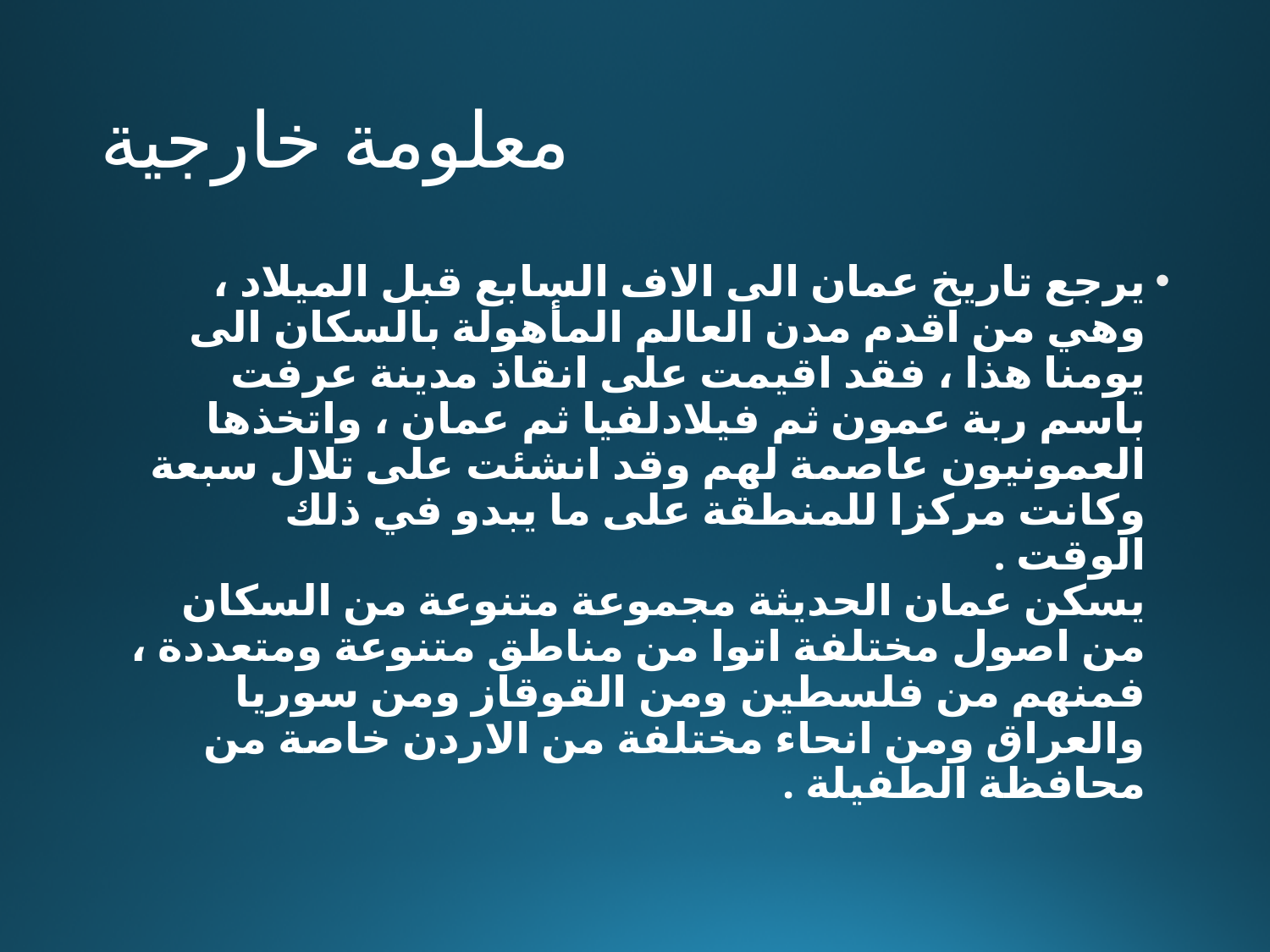

# معلومة خارجية
يرجع تاريخ عمان الى الاف السابع قبل الميلاد ، وهي من اقدم مدن العالم المأهولة بالسكان الى يومنا هذا ، فقد اقيمت على انقاذ مدينة عرفت باسم ربة عمون ثم فيلادلفيا ثم عمان ، واتخذها العمونيون عاصمة لهم وقد انشئت على تلال سبعة وكانت مركزا للمنطقة على ما يبدو في ذلك الوقت .
يسكن عمان الحديثة مجموعة متنوعة من السكان من اصول مختلفة اتوا من مناطق متنوعة ومتعددة ، فمنهم من فلسطين ومن القوقاز ومن سوريا والعراق ومن انحاء مختلفة من الاردن خاصة من محافظة الطفيلة .